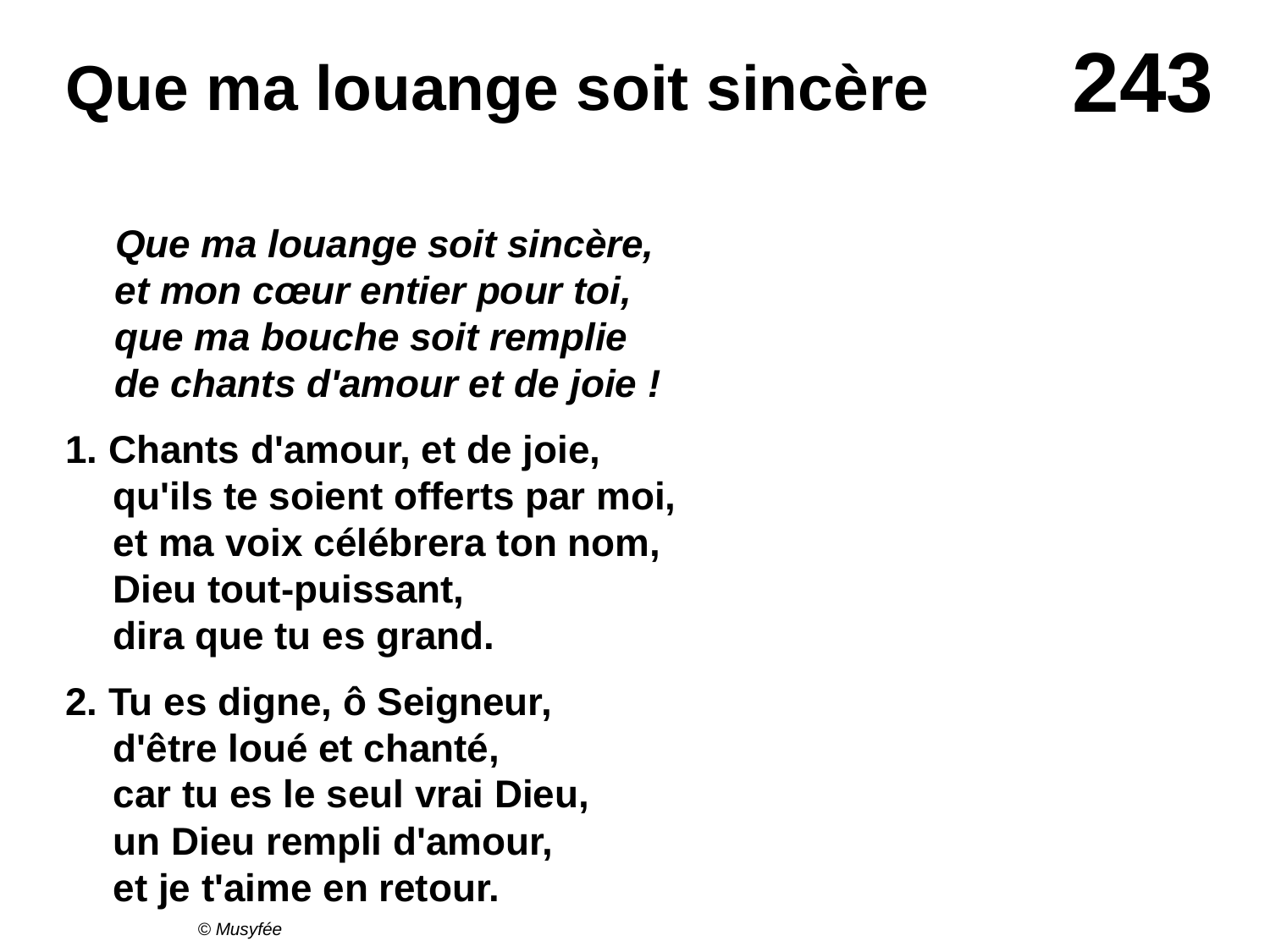

# Que ma louange soit sincère
Que ma louange soit sincère,
et mon cœur entier pour toi,
que ma bouche soit remplie
de chants d'amour et de joie !
1. Chants d'amour, et de joie,
qu'ils te soient offerts par moi,
et ma voix célébrera ton nom,
Dieu tout-puissant,
dira que tu es grand.
2. Tu es digne, ô Seigneur,
d'être loué et chanté,
car tu es le seul vrai Dieu,
un Dieu rempli d'amour,
et je t'aime en retour.
© Musyfée